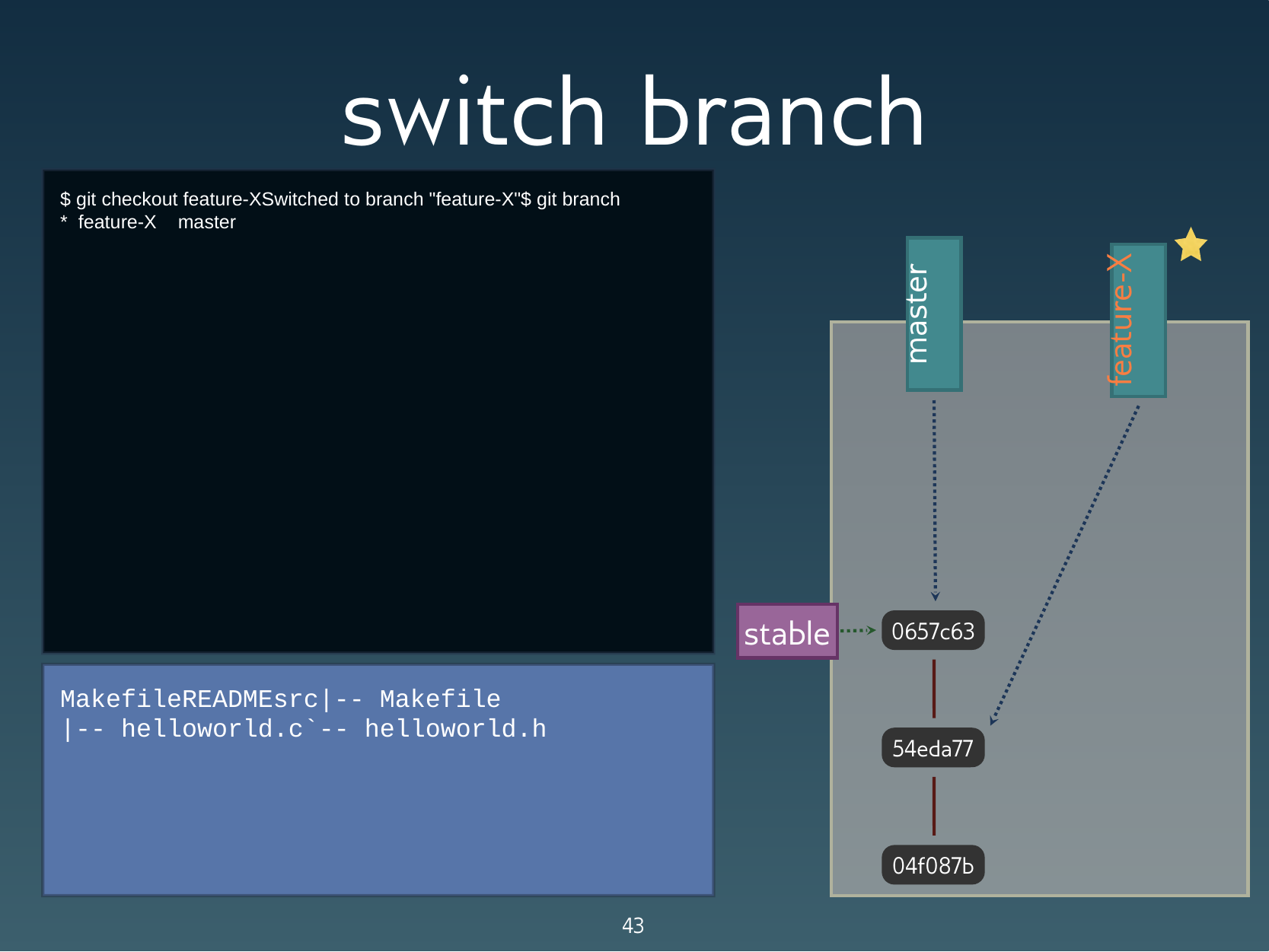

# switch branch
$ git checkout feature-XSwitched to branch "feature-X"$ git branch
*  feature-X    master

master

feature-X

stable
0657c63

MakefileREADMEsrc|-- Makefile
|-- helloworld.c`-- helloworld.h
54eda77

04f087b
43